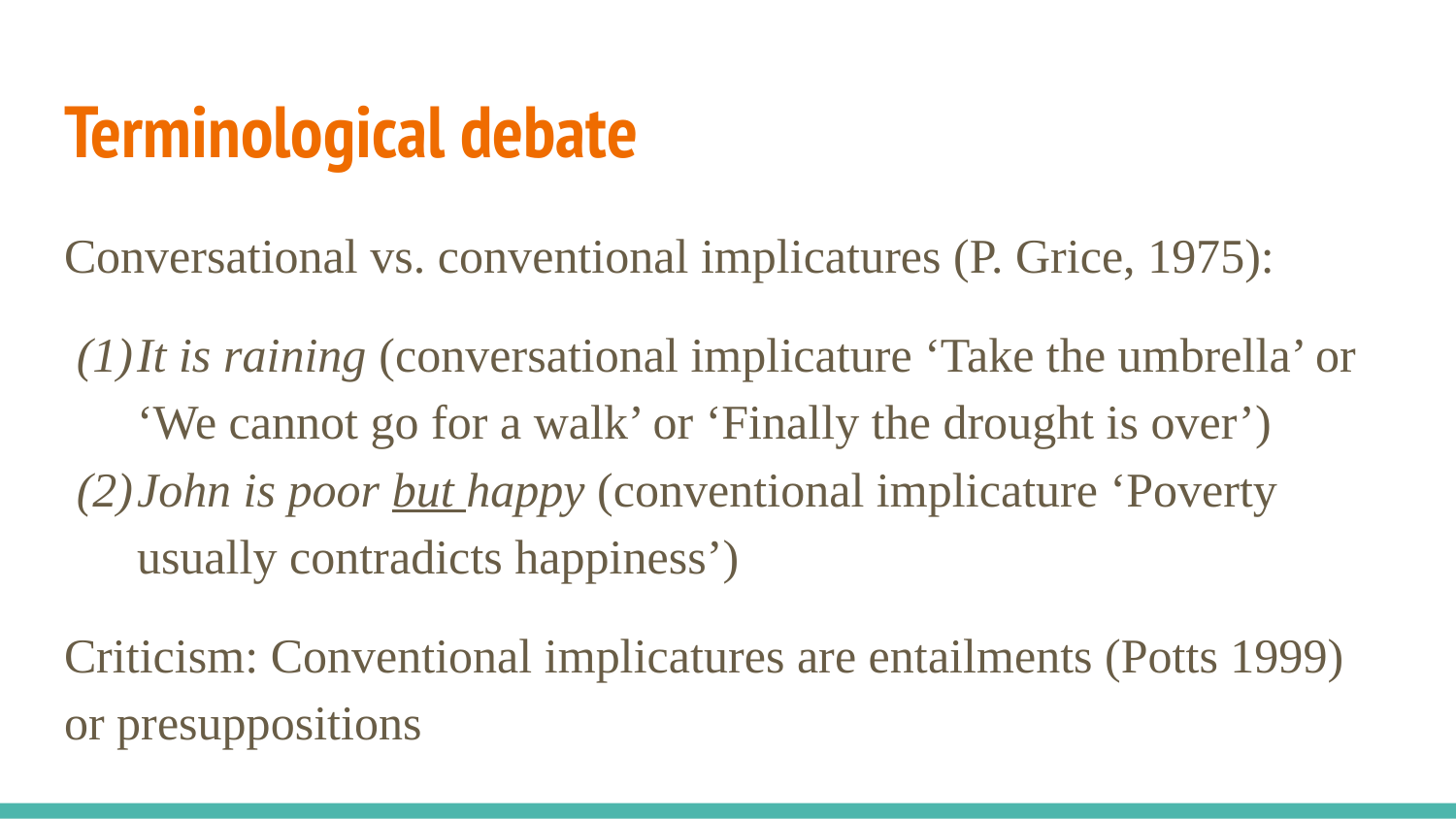

# Terminological debate
Conversational vs. conventional implicatures (P. Grice, 1975):
It is raining (conversational implicature ‘Take the umbrella’ or ‘We cannot go for a walk’ or ‘Finally the drought is over’)
John is poor but happy (conventional implicature ‘Poverty usually contradicts happiness’)
Criticism: Conventional implicatures are entailments (Potts 1999) or presuppositions